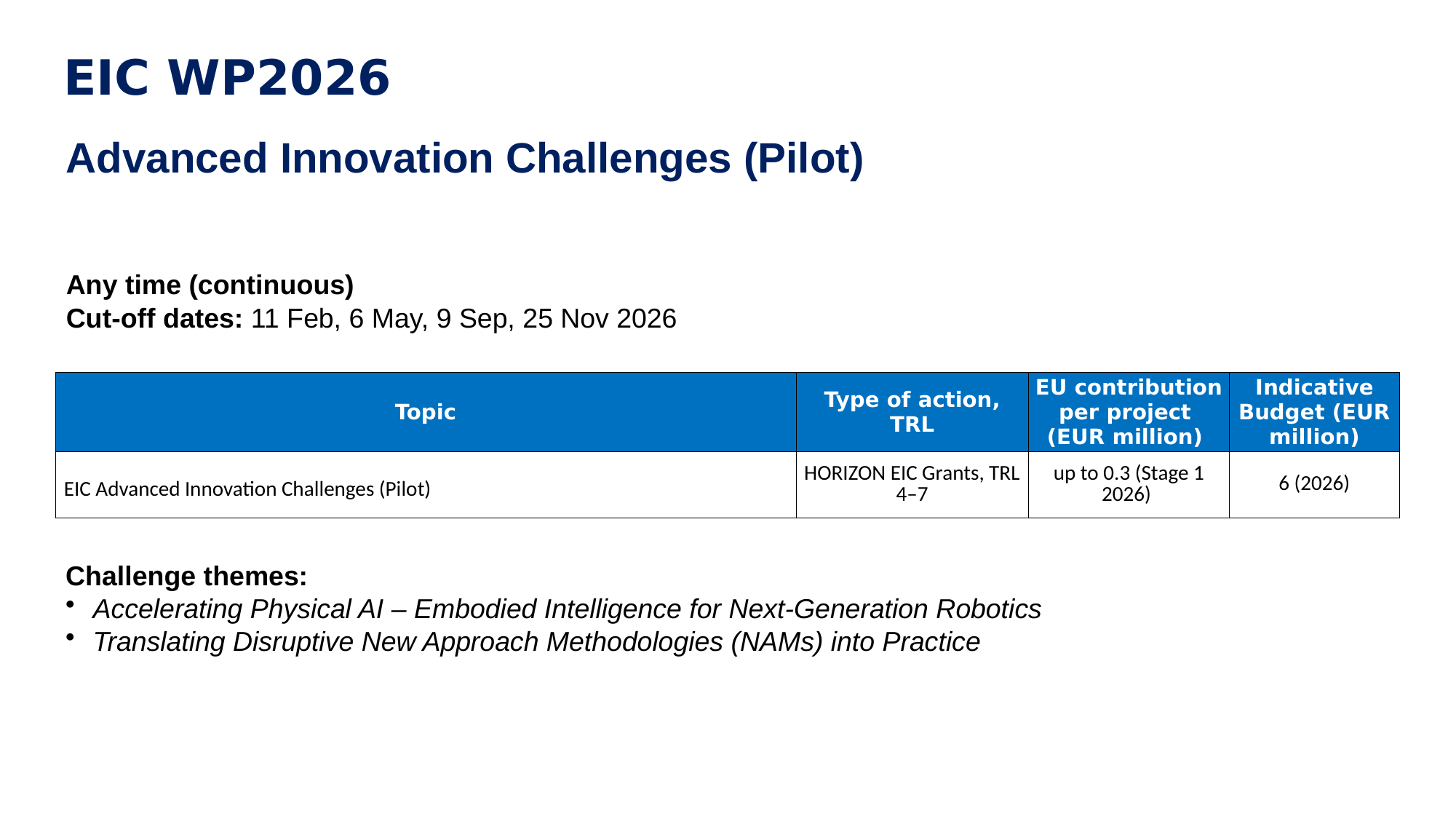

EIC WP2026
Advanced Innovation Challenges (Pilot)
Any time (continuous)
Cut-off dates: 11 Feb, 6 May, 9 Sep, 25 Nov 2026

| Topic | Type of action, TRL | EU contribution per project  (EUR million) | Indicative Budget (EUR million) |
| --- | --- | --- | --- |
| EIC Advanced Innovation Challenges (Pilot) | HORIZON EIC Grants, TRL 4–7 | up to 0.3 (Stage 1 2026) | 6 (2026) |
Challenge themes:
Accelerating Physical AI – Embodied Intelligence for Next-Generation Robotics
Translating Disruptive New Approach Methodologies (NAMs) into Practice